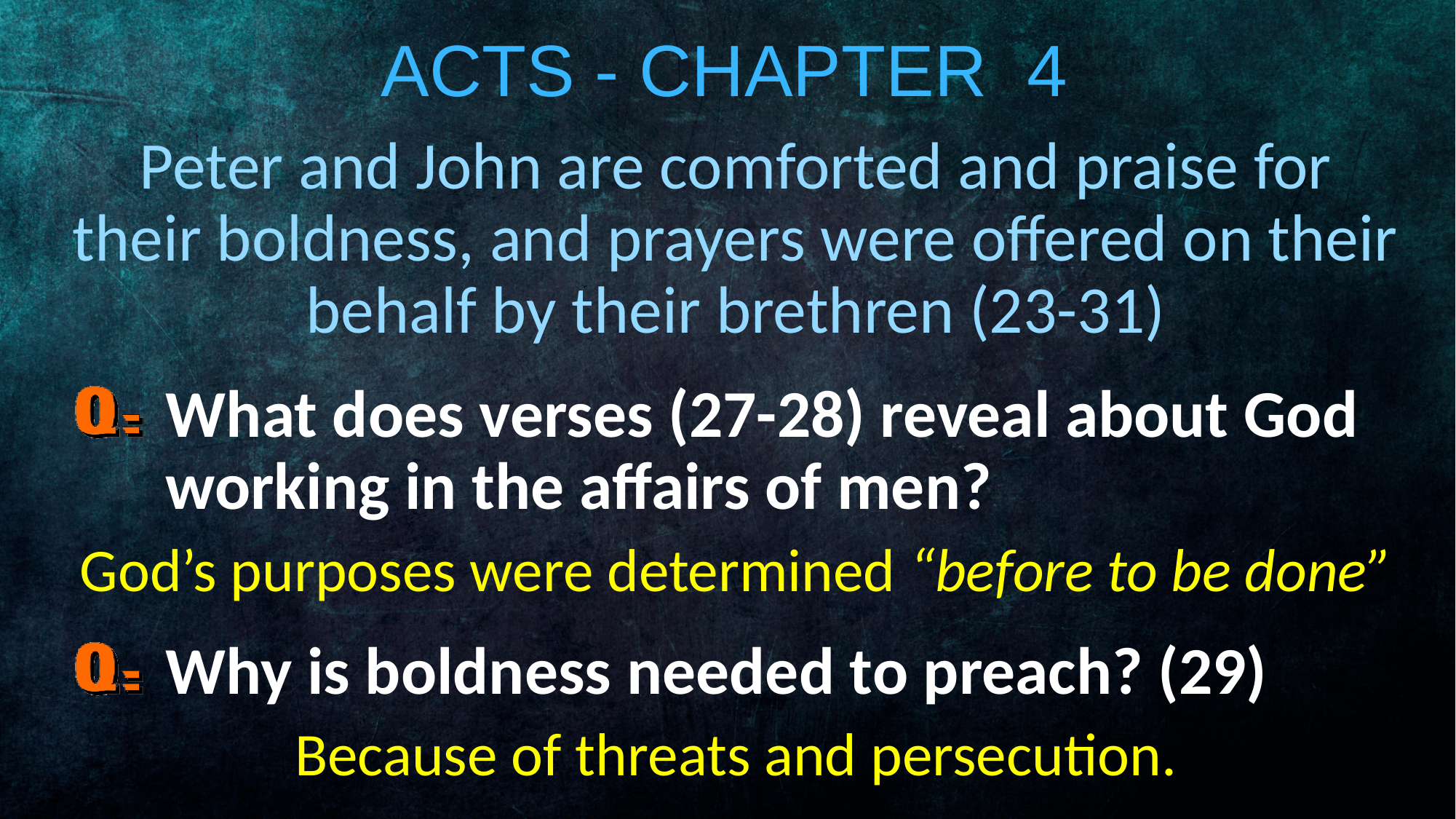

# Acts - Chapter  4
Peter and John are comforted and praise for their boldness, and prayers were offered on their behalf by their brethren (23-31)

What does verses (27-28) reveal about God working in the affairs of men?
God’s purposes were determined “before to be done”

Why is boldness needed to preach? (29)
Because of threats and persecution.